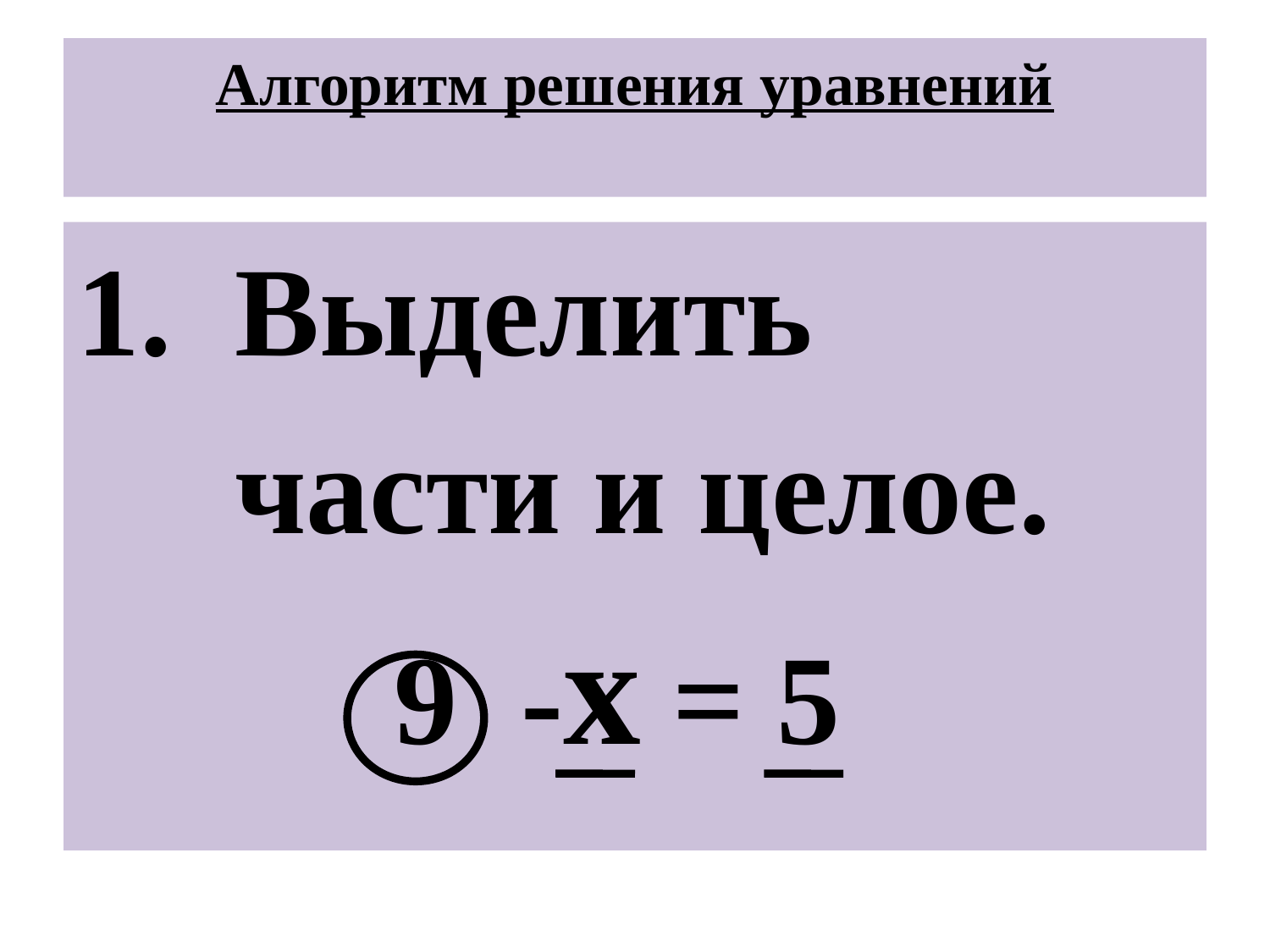

# Алгоритм решения уравнений
Выделить
     части и целое.
          9  -х = 5